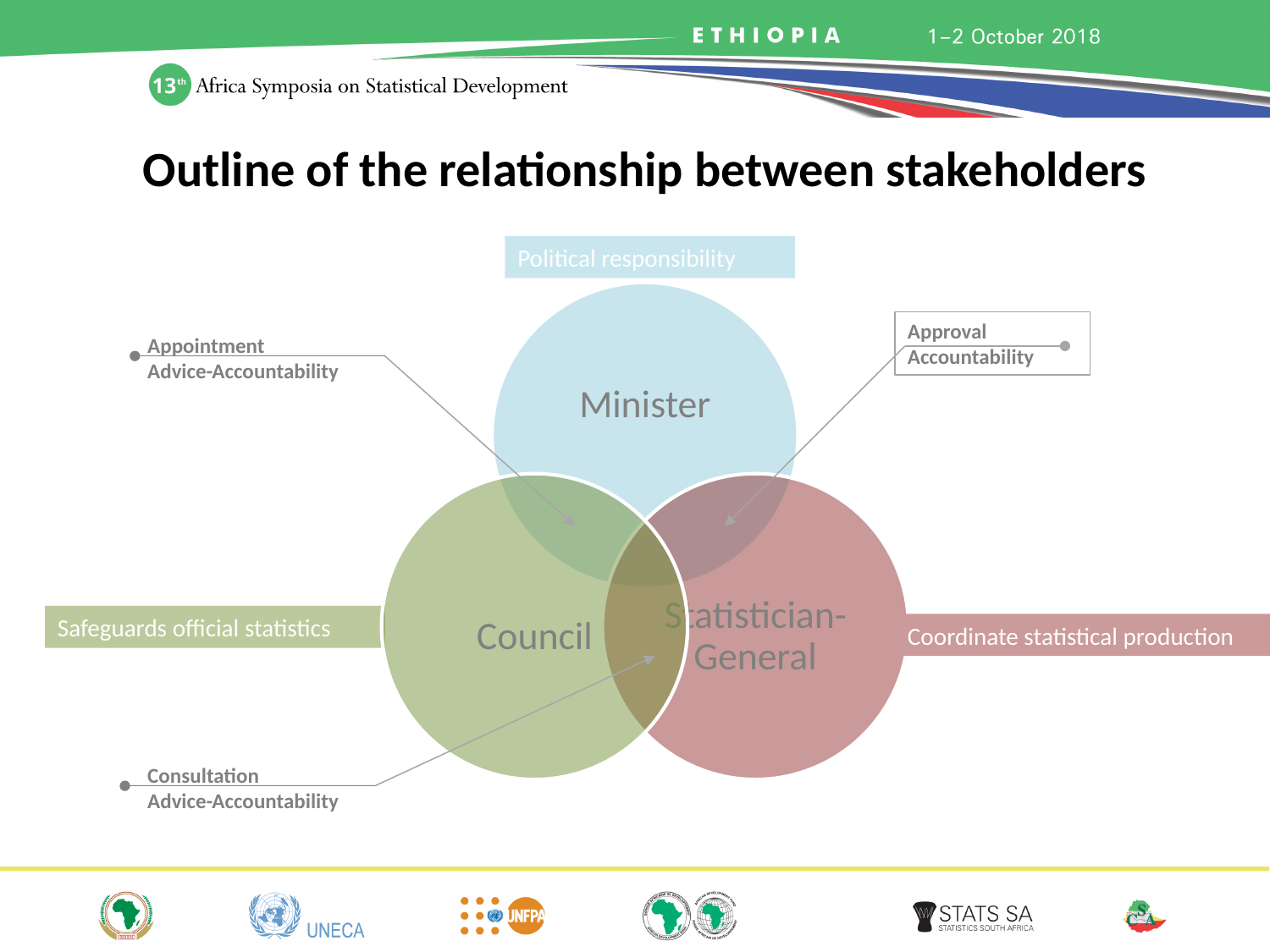

Outline of the relationship between stakeholders
Political responsibility
Minister
Statistician-General
Council
Approval
Accountability
Appointment
Advice-Accountability
Safeguards official statistics
Coordinate statistical production
Consultation
Advice-Accountability